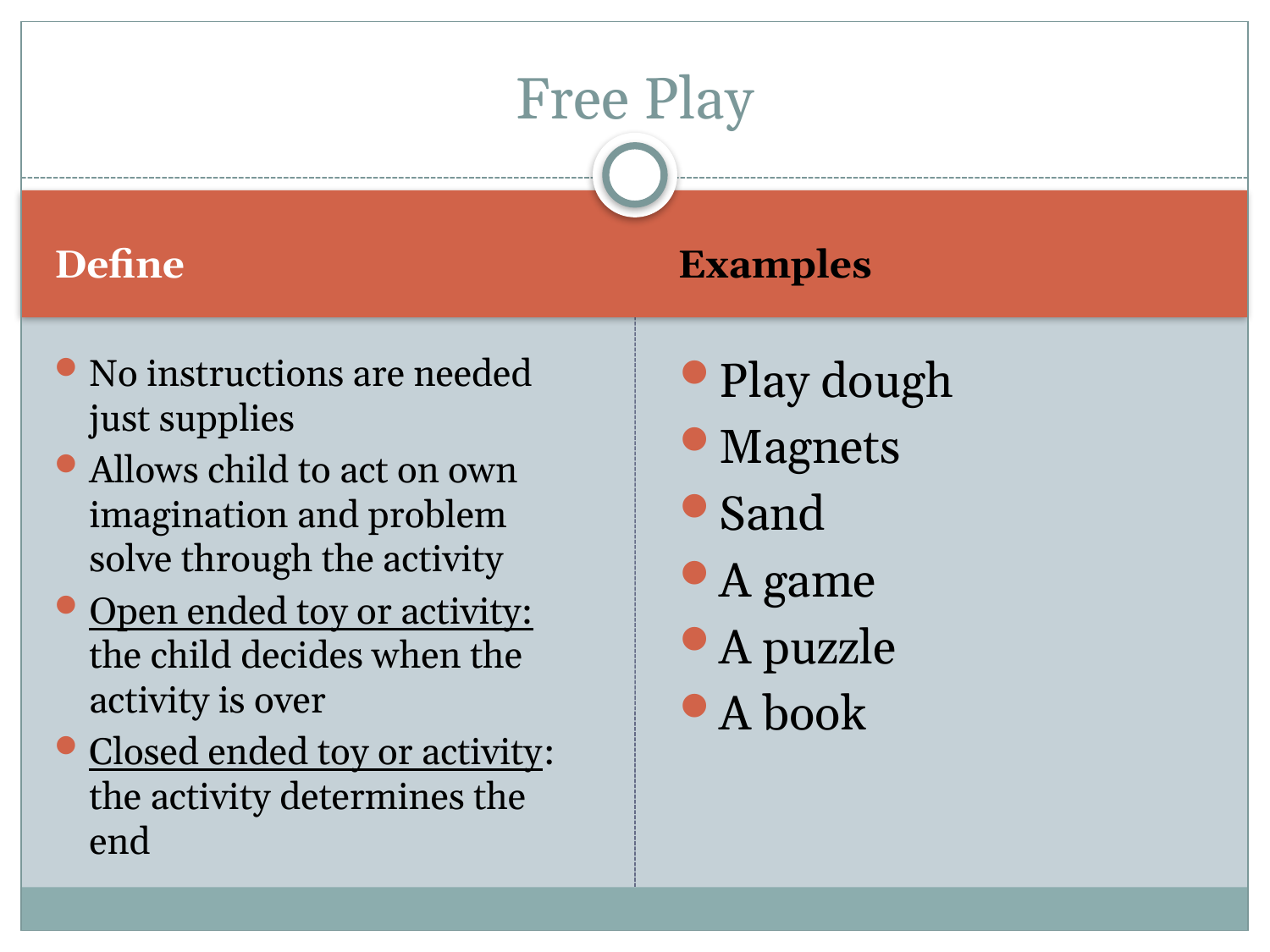

# Free Play
Define
Examples
No instructions are needed just supplies
Allows child to act on own imagination and problem solve through the activity
Open ended toy or activity: the child decides when the activity is over
Closed ended toy or activity: the activity determines the end

Play dough
Magnets
Sand
A game
A puzzle
A book